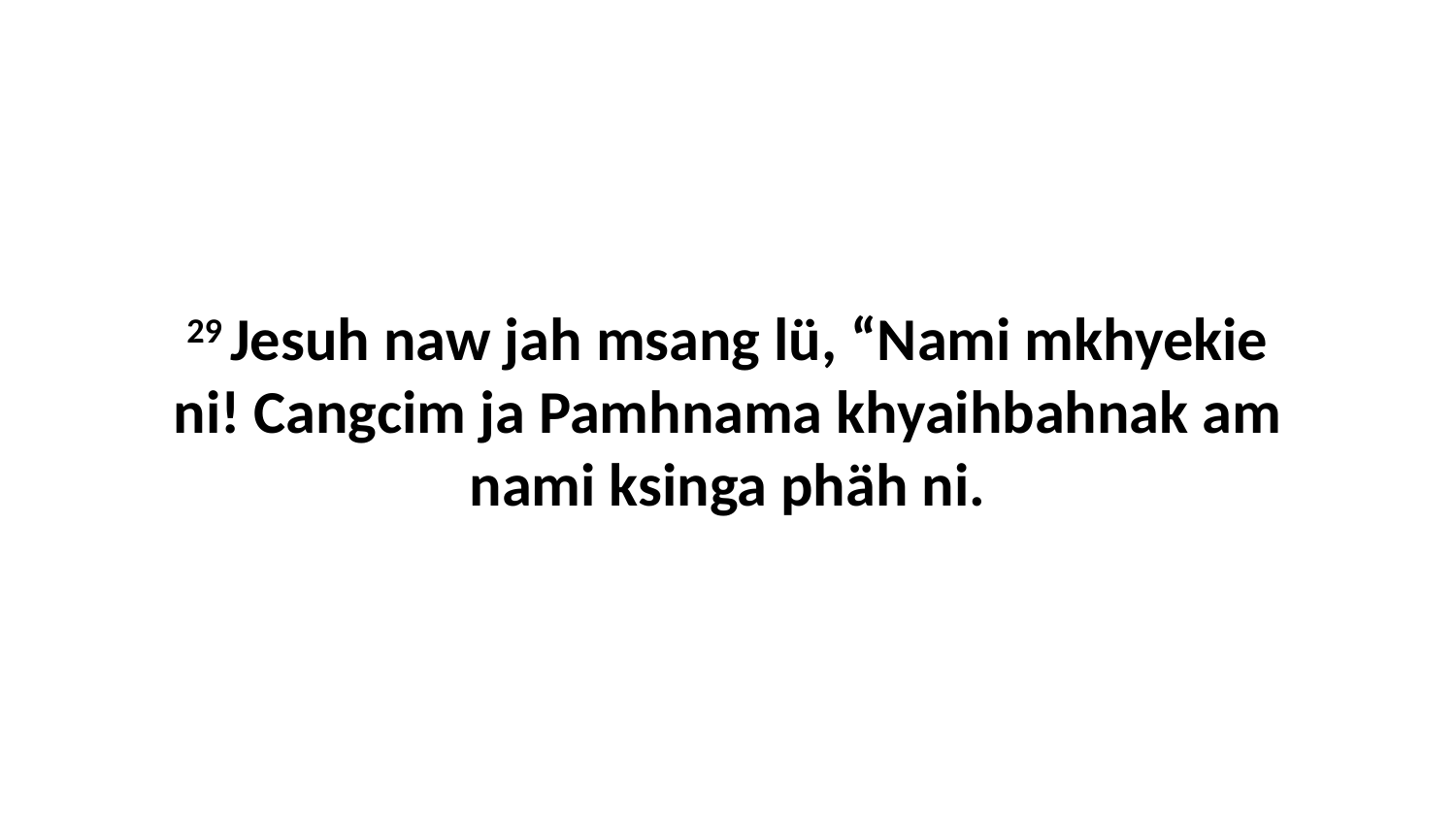

29 Jesuh naw jah msang lü, “Nami mkhyekie ni! Cangcim ja Pamhnama khyaihbahnak am nami ksinga phäh ni.